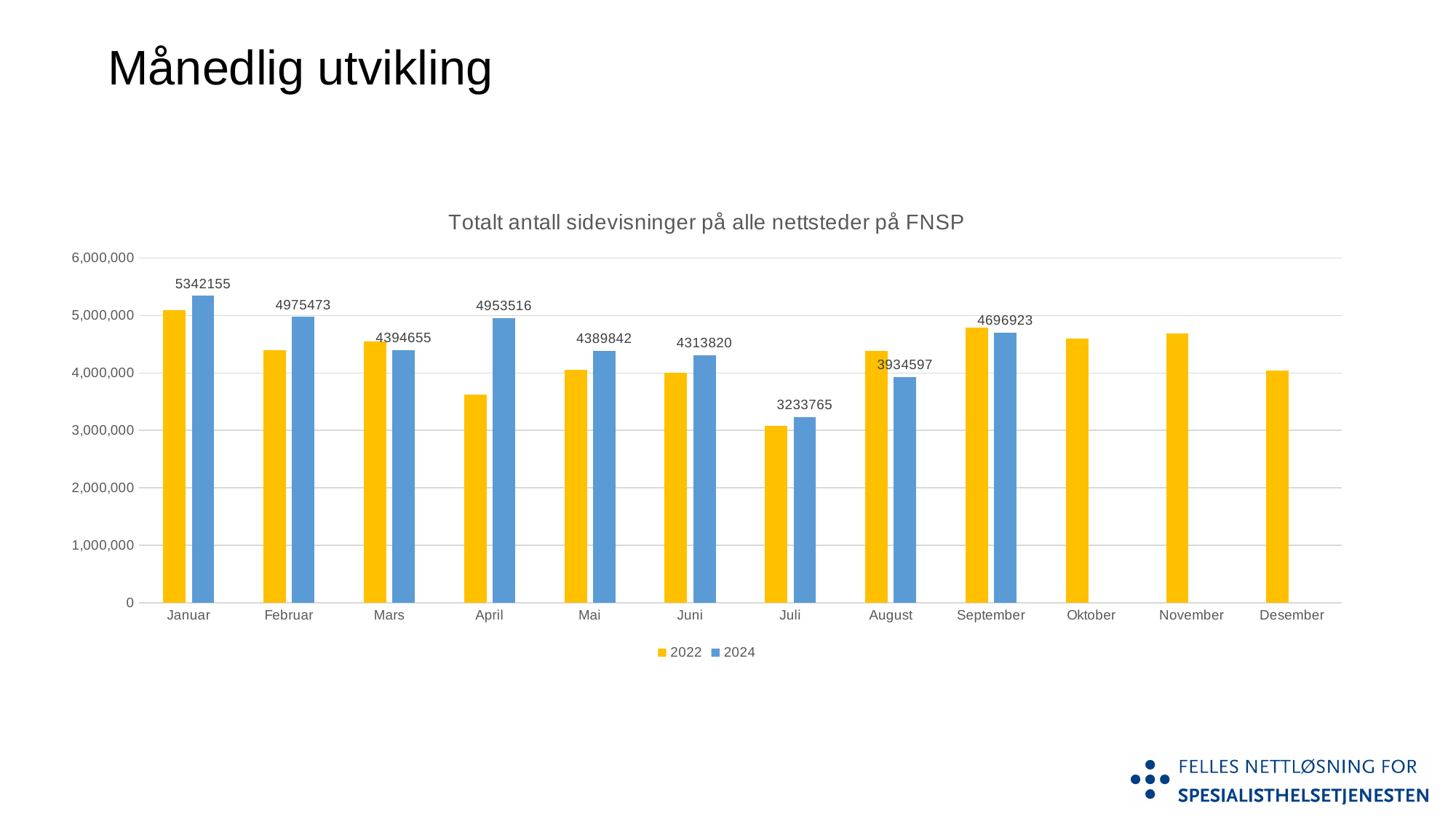

Månedlig utvikling

### Chart: Totalt antall sidevisninger på alle nettsteder på FNSP

| Category | 2022 | 2024 |
|---|---|---|
| Januar | 5100000.0 | 5342155.0 |
| Februar | 4400000.0 | 4975473.0 |
| Mars | 4550000.0 | 4394655.0 |
| April | 3629000.0 | 4953516.0 |
| Mai | 4058000.0 | 4389842.0 |
| Juni | 4000000.0 | 4313820.0 |
| Juli | 3076000.0 | 3233765.0 |
| August | 4391000.0 | 3934597.0 |
| September | 4789000.0 | 4696923.0 |
| Oktober | 4605000.0 | None |
| November | 4695000.0 | None |
| Desember | 4049000.0 | None |